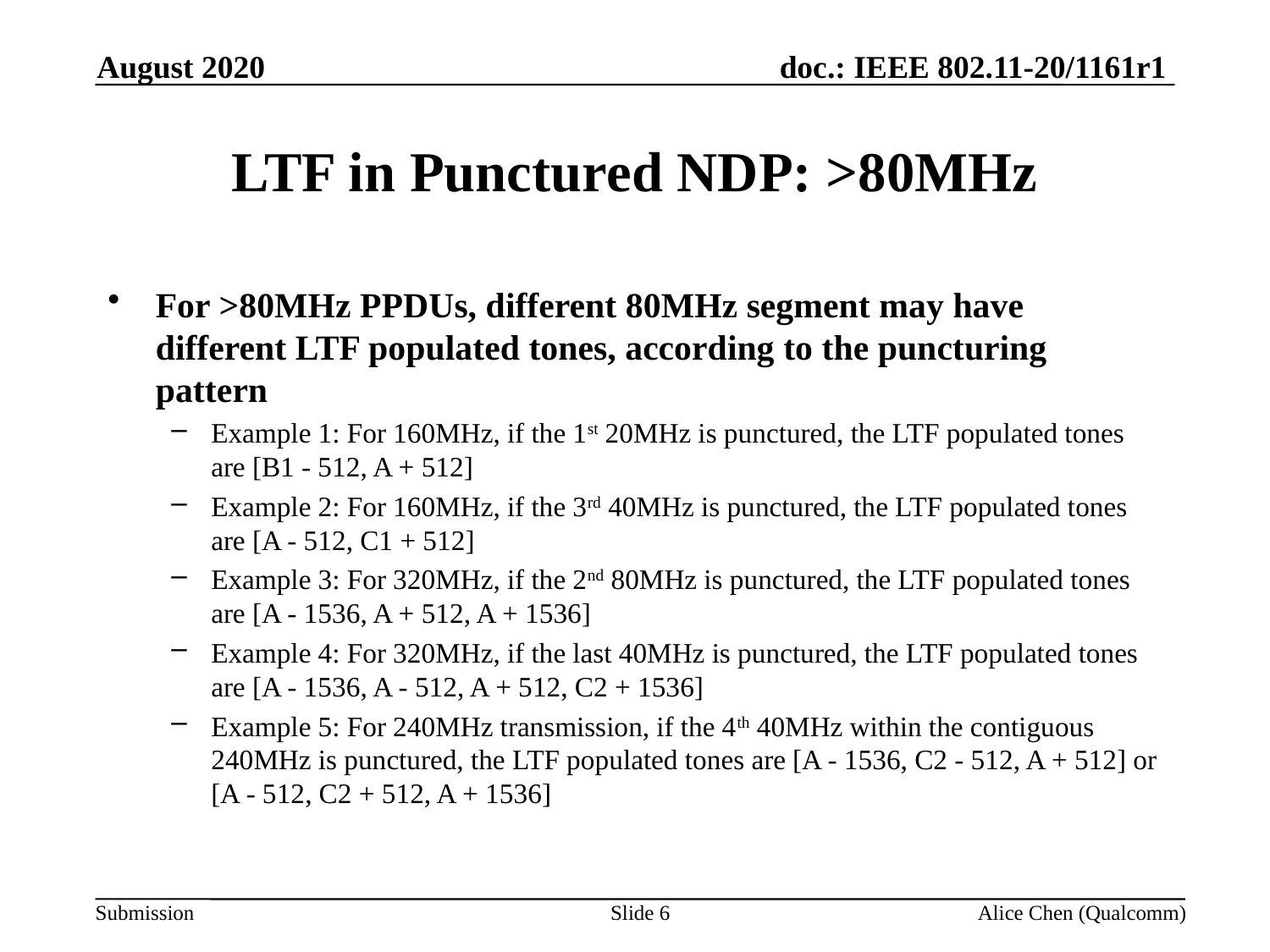

August 2020
# LTF in Punctured NDP: >80MHz
For >80MHz PPDUs, different 80MHz segment may have different LTF populated tones, according to the puncturing pattern
Example 1: For 160MHz, if the 1st 20MHz is punctured, the LTF populated tones are [B1 - 512, A + 512]
Example 2: For 160MHz, if the 3rd 40MHz is punctured, the LTF populated tones are [A - 512, C1 + 512]
Example 3: For 320MHz, if the 2nd 80MHz is punctured, the LTF populated tones are [A - 1536, A + 512, A + 1536]
Example 4: For 320MHz, if the last 40MHz is punctured, the LTF populated tones are [A - 1536, A - 512, A + 512, C2 + 1536]
Example 5: For 240MHz transmission, if the 4th 40MHz within the contiguous 240MHz is punctured, the LTF populated tones are [A - 1536, C2 - 512, A + 512] or [A - 512, C2 + 512, A + 1536]

Slide 6
Alice Chen (Qualcomm)